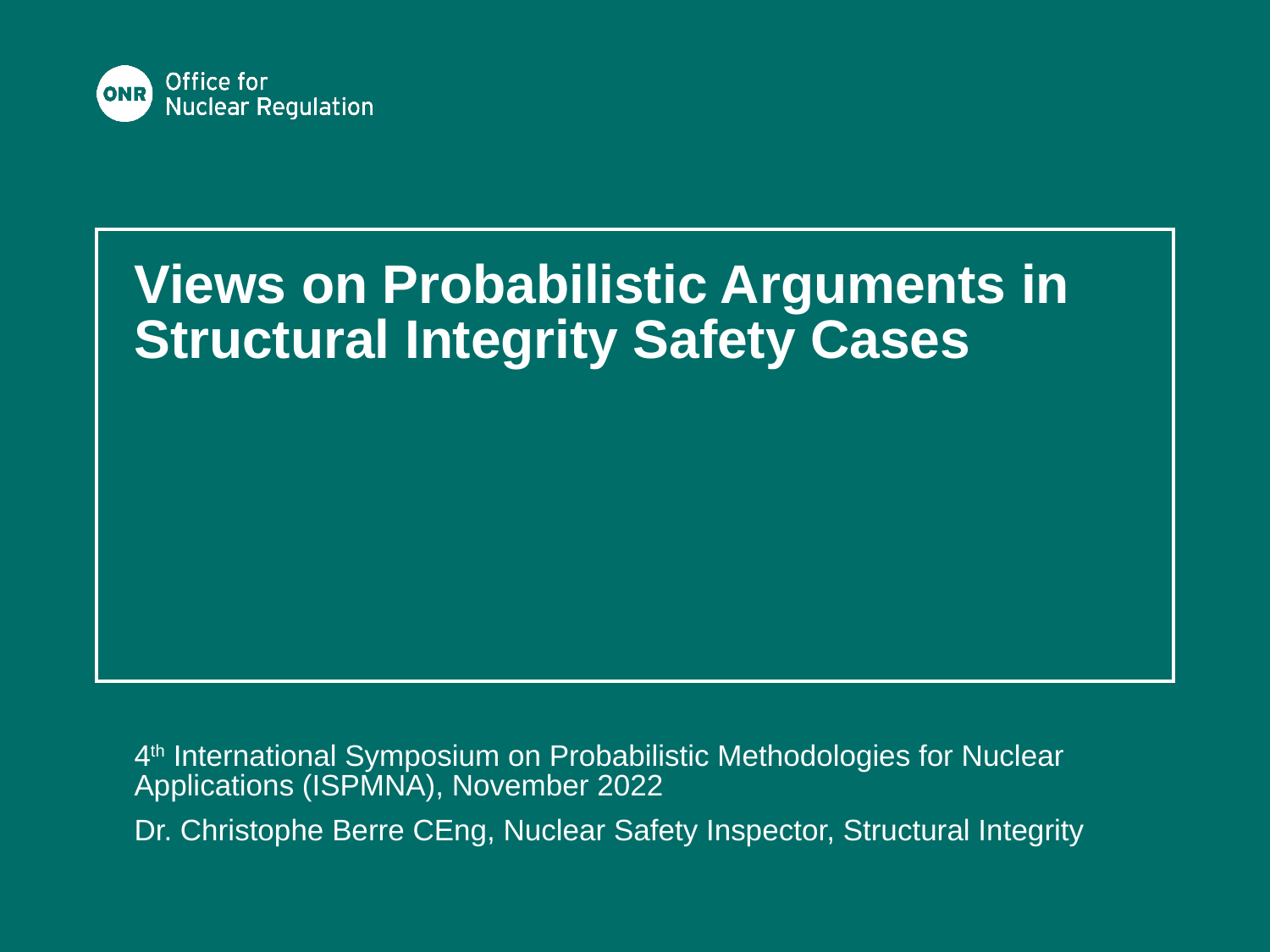

# Views on Probabilistic Arguments in Structural Integrity Safety Cases
4th International Symposium on Probabilistic Methodologies for Nuclear Applications (ISPMNA), November 2022
Dr. Christophe Berre CEng, Nuclear Safety Inspector, Structural Integrity